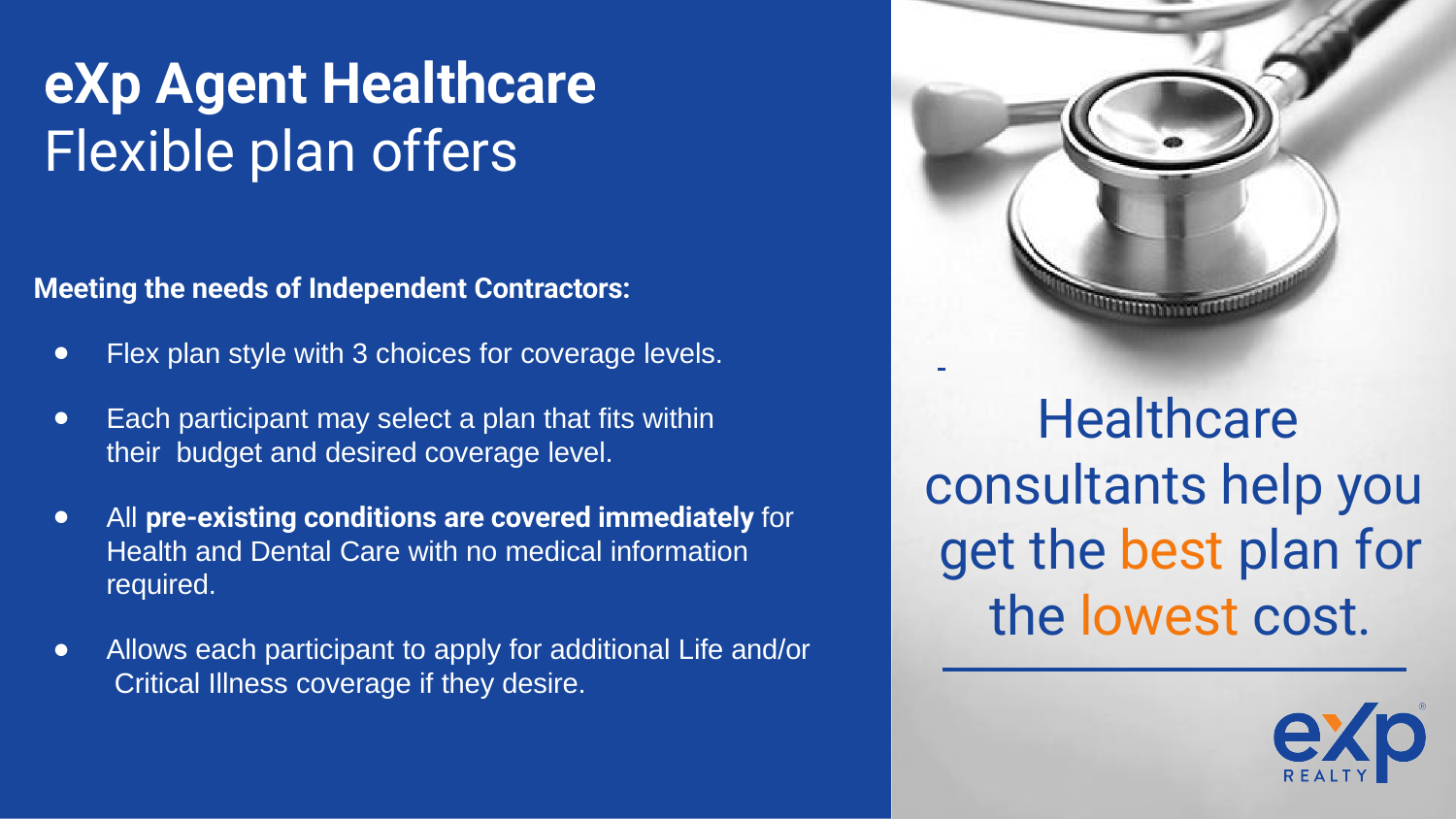

# eXp Agent Healthcare
Flexible plan offers
Meeting the needs of Independent Contractors:

Flex plan style with 3 choices for coverage levels.

Each participant may select a plan that ﬁts within their  budget and desired coverage level.

All pre-existing conditions are covered immediately for  Health and Dental Care with no medical information required.

Allows each participant to apply for additional Life and/or  Critical Illness coverage if they desire.

Healthcare  consultants help you  get the best plan for  the lowest cost.